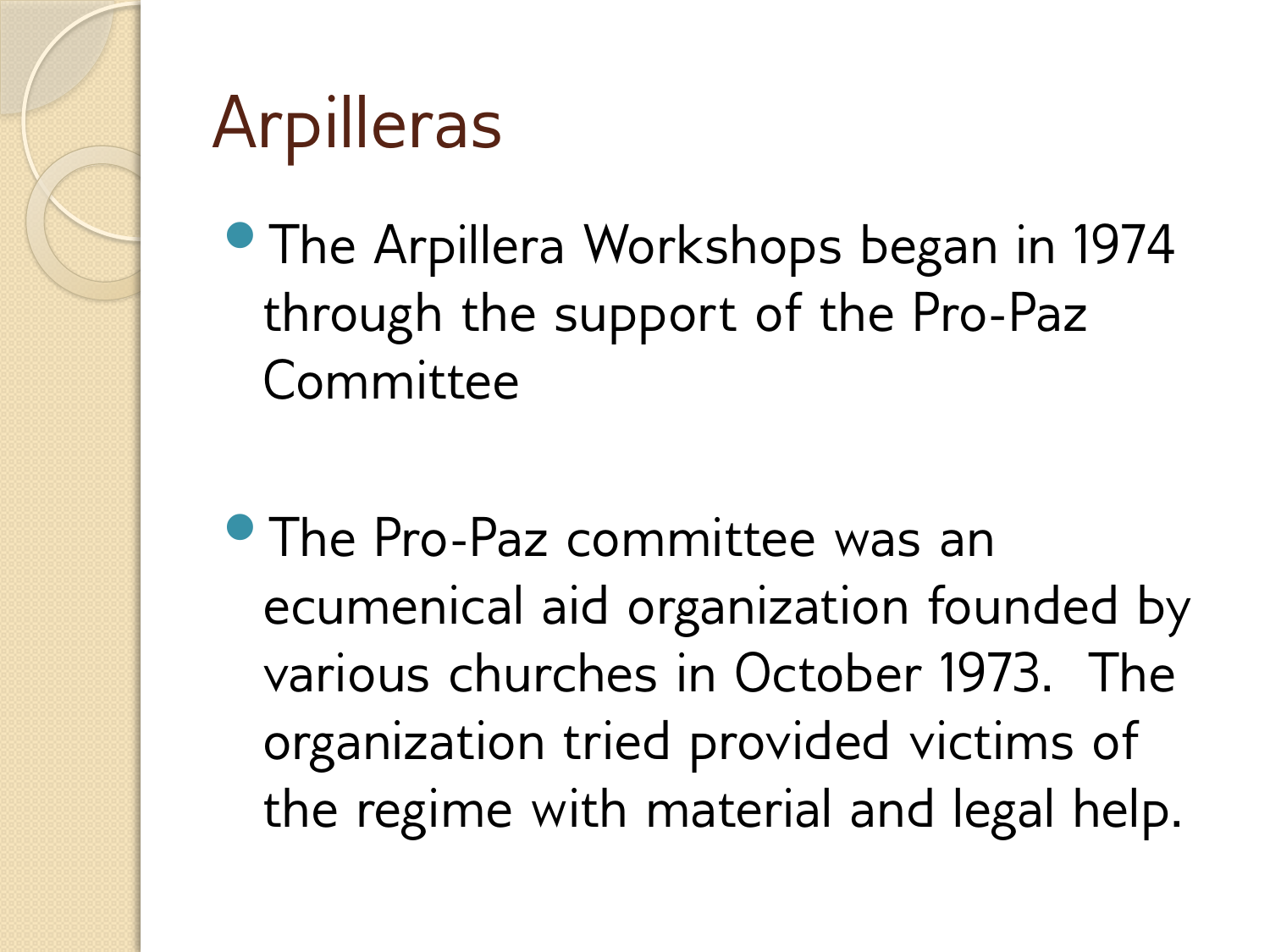

# Arpilleras
The Arpillera Workshops began in 1974 through the support of the Pro-Paz Committee

The Pro-Paz committee was an ecumenical aid organization founded by various churches in October 1973.  The organization tried provided victims of the regime with material and legal help.